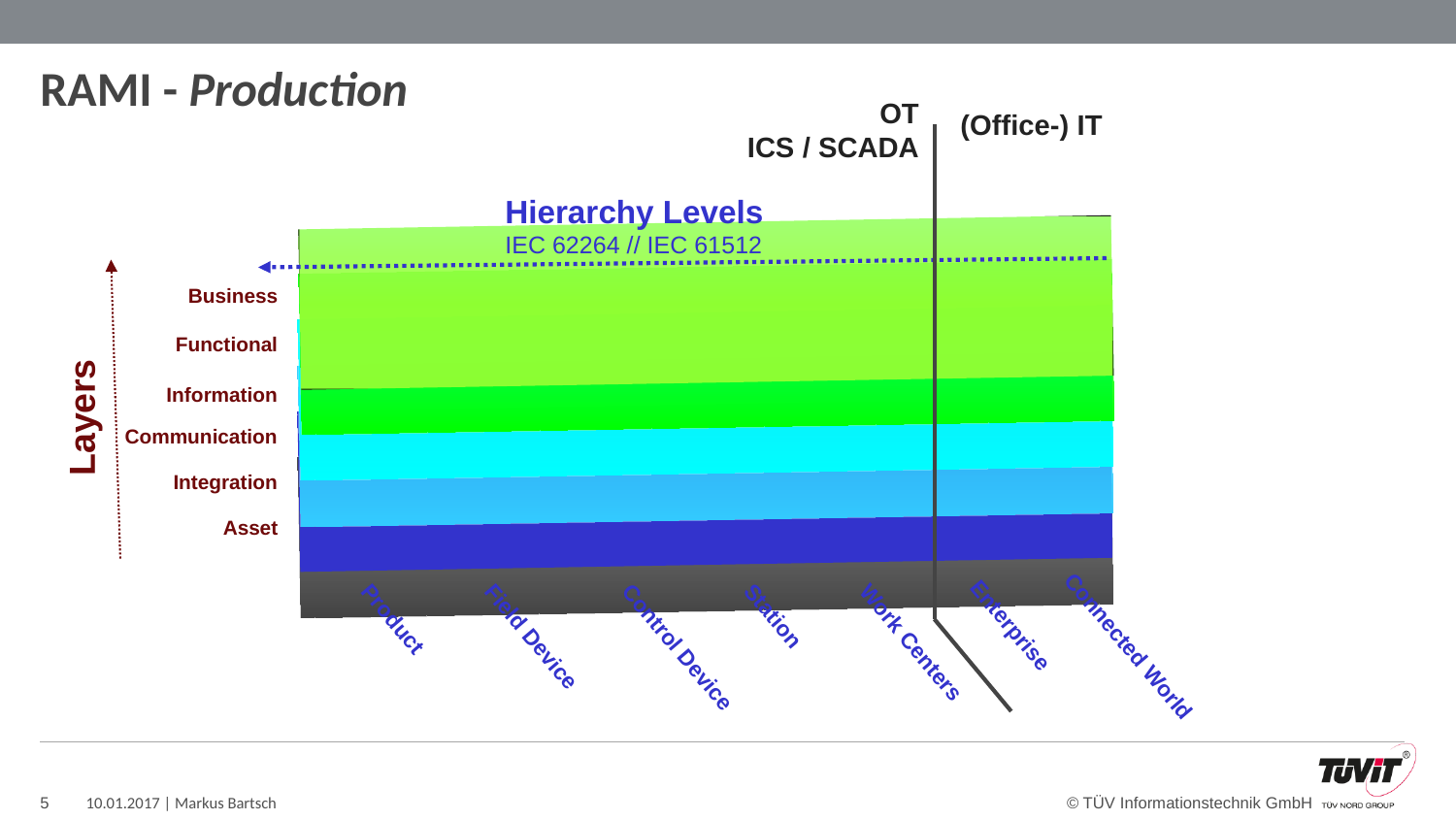

# RAMI - Production

OT
ICS / SCADA
(Office-) IT

Hierarchy Levels
IEC 62264 // IEC 61512
Business
Functional
Information
Layers
Communication
Integration
Asset
Station
Product
Enterprise
Field Device
Work Centers
Connected World
Control Device
© TÜV Informationstechnik GmbH
10.01.2017 | Markus Bartsch